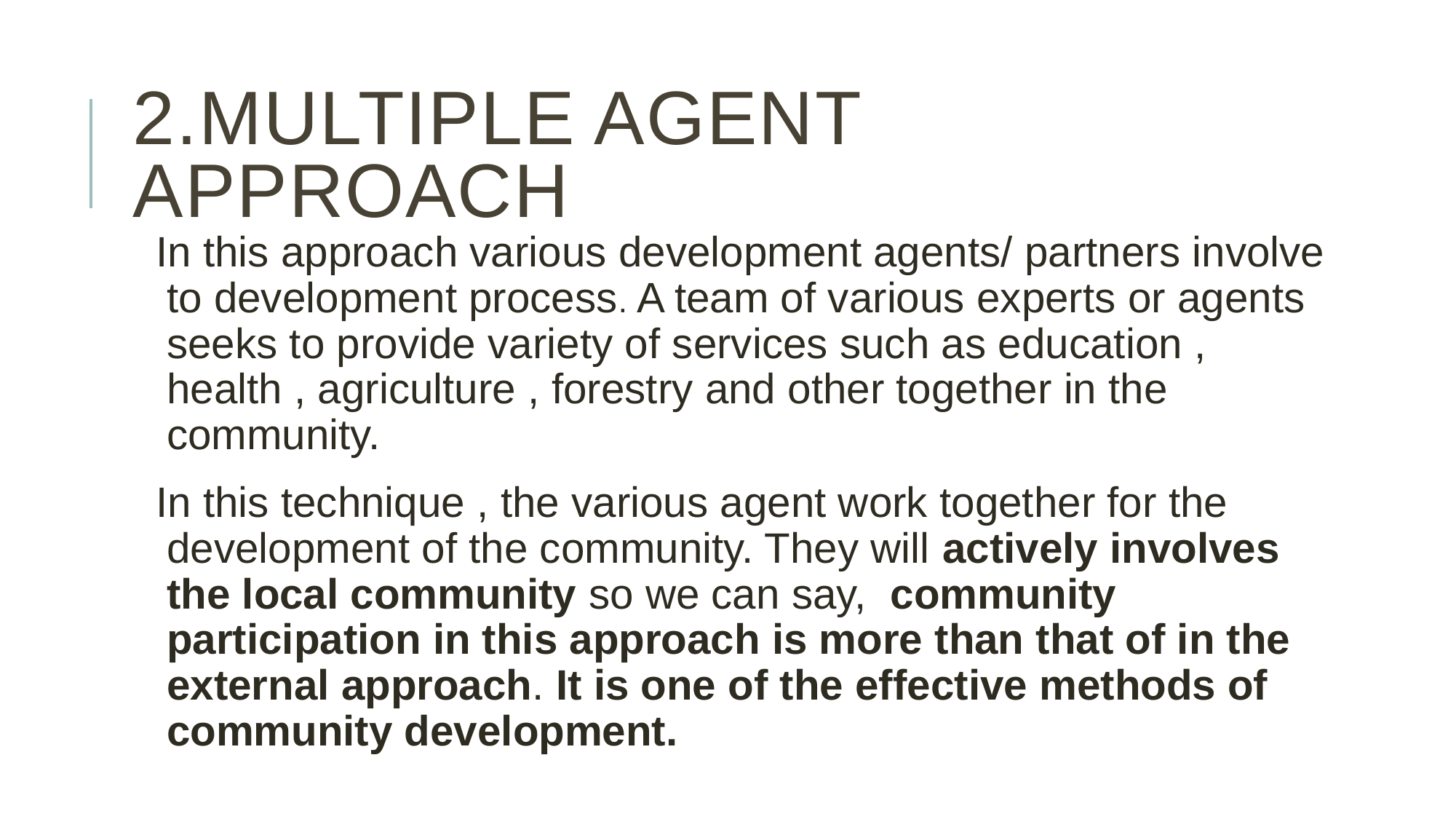

# 2.Multiple agent approach
In this approach various development agents/ partners involve to development process. A team of various experts or agents seeks to provide variety of services such as education , health , agriculture , forestry and other together in the community.
In this technique , the various agent work together for the development of the community. They will actively involves the local community so we can say,  community participation in this approach is more than that of in the external approach. It is one of the effective methods of community development.